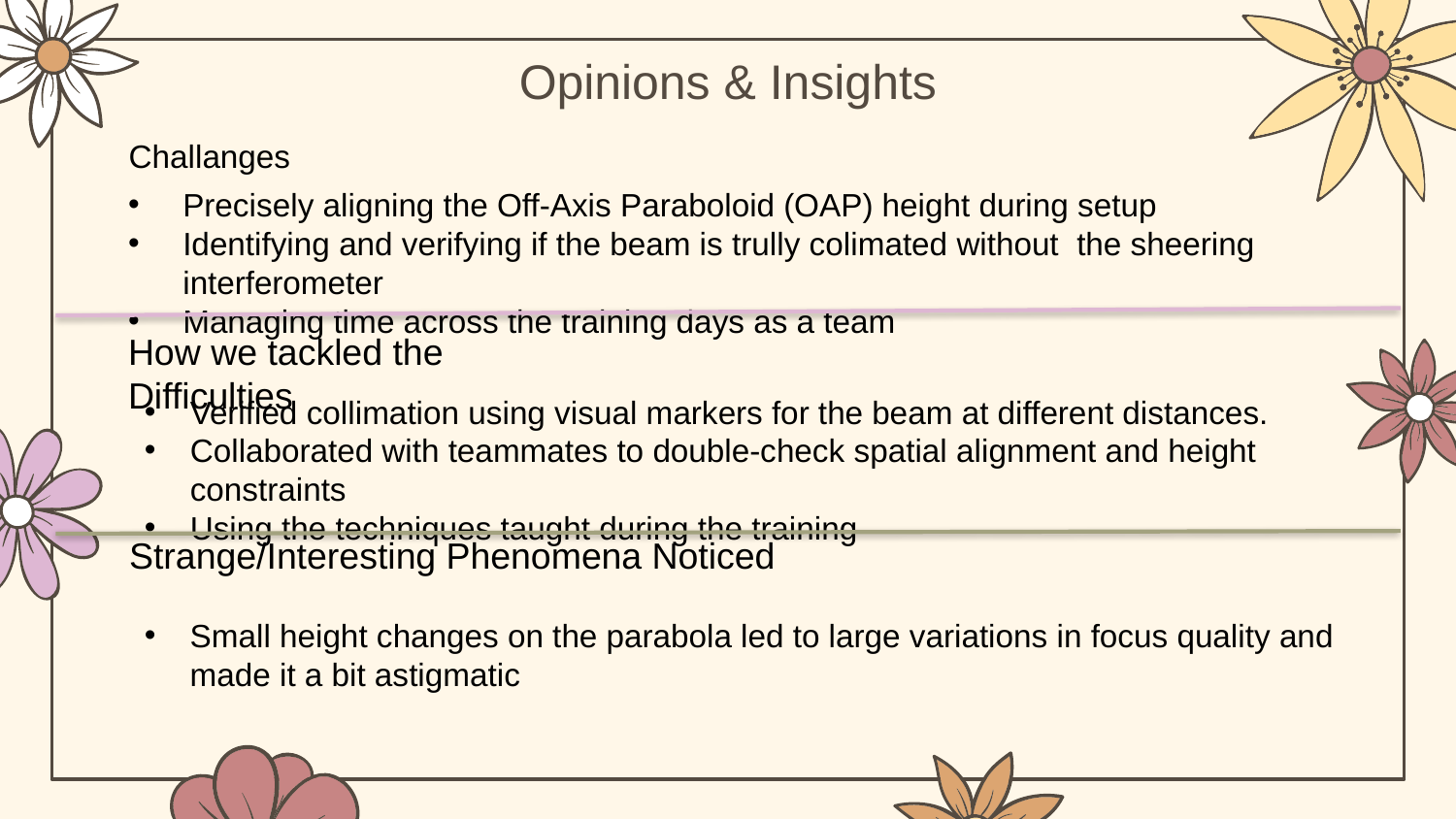

# Opinions & Insights

Challanges
Precisely aligning the Off-Axis Paraboloid (OAP) height during setup
Identifying and verifying if the beam is trully colimated without  the sheering interferometer
Managing time across the training days as a team

How we tackled the Difficulties
Verified collimation using visual markers for the beam at different distances.
Collaborated with teammates to double-check spatial alignment and height constraints
Using the techniques taught during the training

Strange/Interesting Phenomena Noticed
Small height changes on the parabola led to large variations in focus quality and made it a bit astigmatic